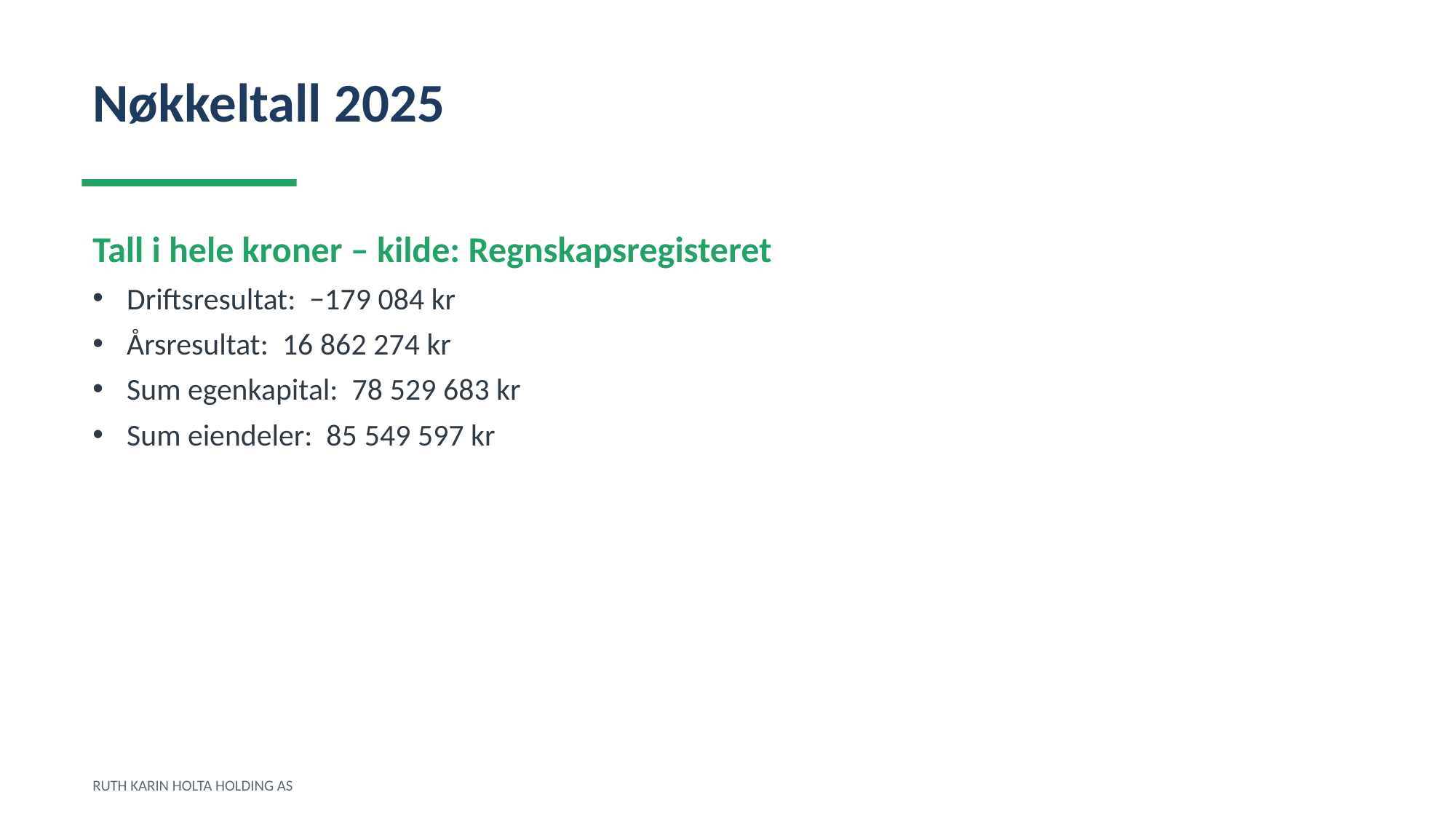

Nøkkeltall 2025

Tall i hele kroner – kilde: Regnskapsregisteret
Driftsresultat:  −179 084 kr
Årsresultat:  16 862 274 kr
Sum egenkapital:  78 529 683 kr
Sum eiendeler:  85 549 597 kr
RUTH KARIN HOLTA HOLDING AS